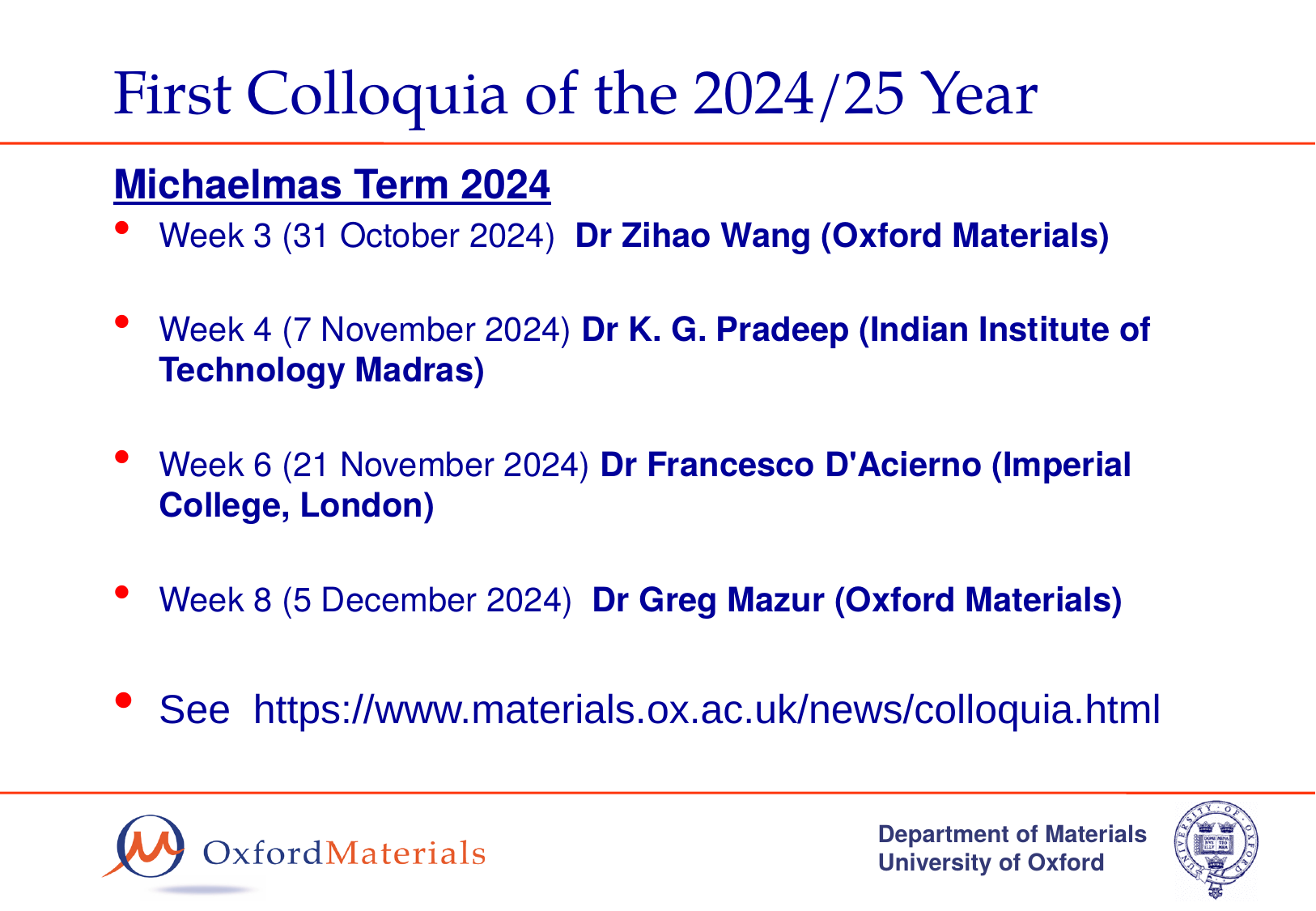

# First Colloquia of the 2024/25 Year
Michaelmas Term 2024
Week 3 (31 October 2024)  Dr Zihao Wang (Oxford Materials)

Week 4 (7 November 2024) Dr K. G. Pradeep (Indian Institute of Technology Madras)

Week 6 (21 November 2024) Dr Francesco D'Acierno (Imperial College, London)

Week 8 (5 December 2024)  Dr Greg Mazur (Oxford Materials)

See  https://www.materials.ox.ac.uk/news/colloquia.html